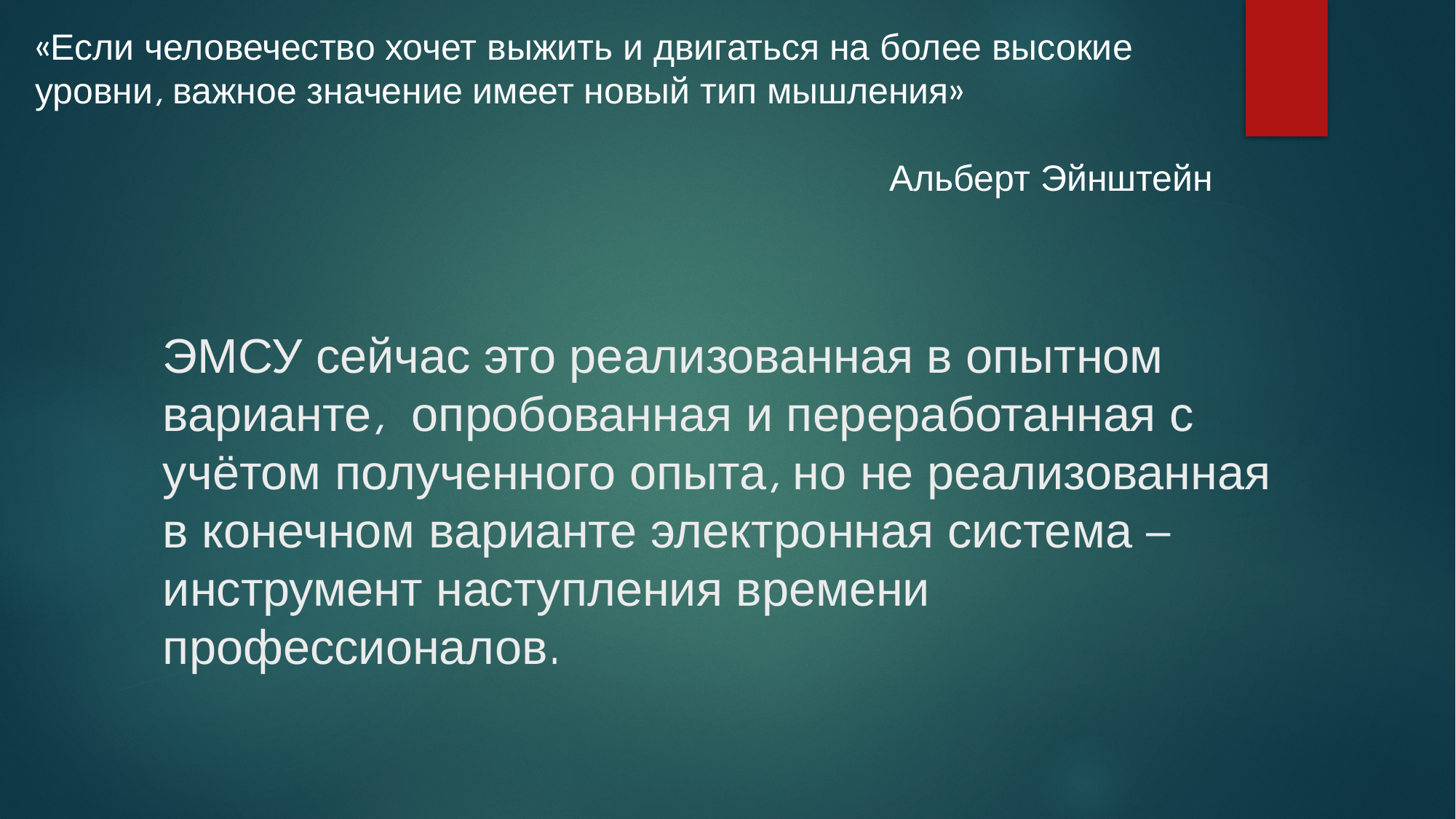

«Если человечество хочет выжить и двигаться на более высокие уровни, важное значение имеет новый тип мышления»

Альберт Эйнштейн
# ЭМСУ сейчас это реализованная в опытном варианте,  опробованная и переработанная с учётом полученного опыта, но не реализованная в конечном варианте электронная система – инструмент наступления времени профессионалов.